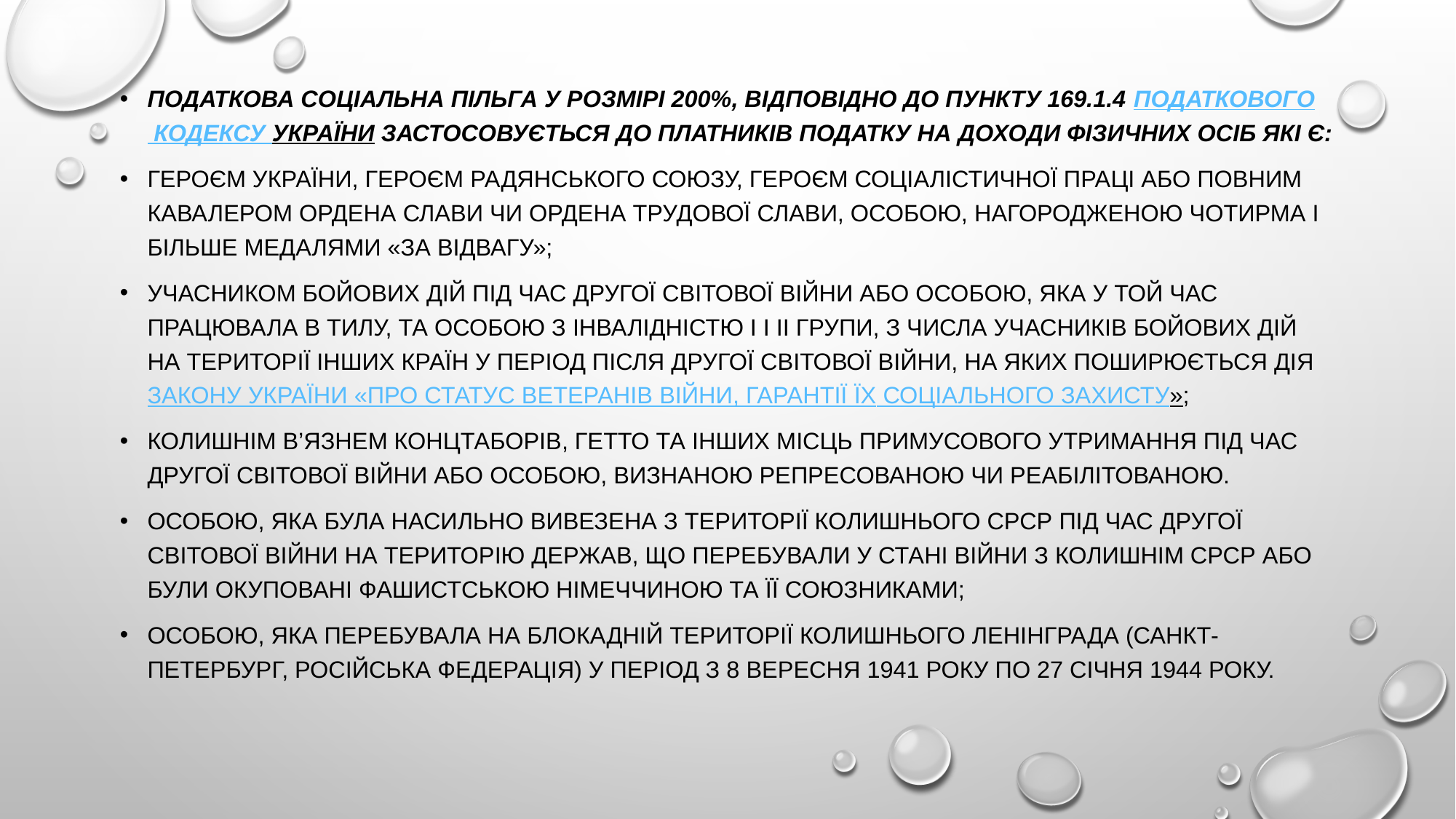

Податкова соціальна пільга у розмірі 200%, відповідно до пункту 169.1.4 Податкового кодексу України застосовується до платників податку на доходи фізичних осіб які є:
Героєм України, Героєм Радянського Союзу, Героєм Соціалістичної Праці або повним кавалером ордена Слави чи ордена Трудової Слави, особою, нагородженою чотирма і більше медалями «За відвагу»;
учасником бойових дій під час Другої світової війни або особою, яка у той час працювала в тилу, та особою з інвалідністю І і ІІ групи, з числа учасників бойових дій на території інших країн у період після Другої світової війни, на яких поширюється дія Закону України «Про статус ветеранів війни, гарантії їх соціального захисту»;
колишнім в’язнем концтаборів, гетто та інших місць примусового утримання під час Другої світової війни або особою, визнаною репресованою чи реабілітованою.
особою, яка була насильно вивезена з території колишнього СРСР під час Другої світової війни на територію держав, що перебували у стані війни з колишнім СРСР або були окуповані фашистською Німеччиною та її союзниками;
особою, яка перебувала на блокадній території колишнього Ленінграда (Санкт-Петербург, Російська Федерація) у період з 8 вересня 1941 року по 27 січня 1944 року.